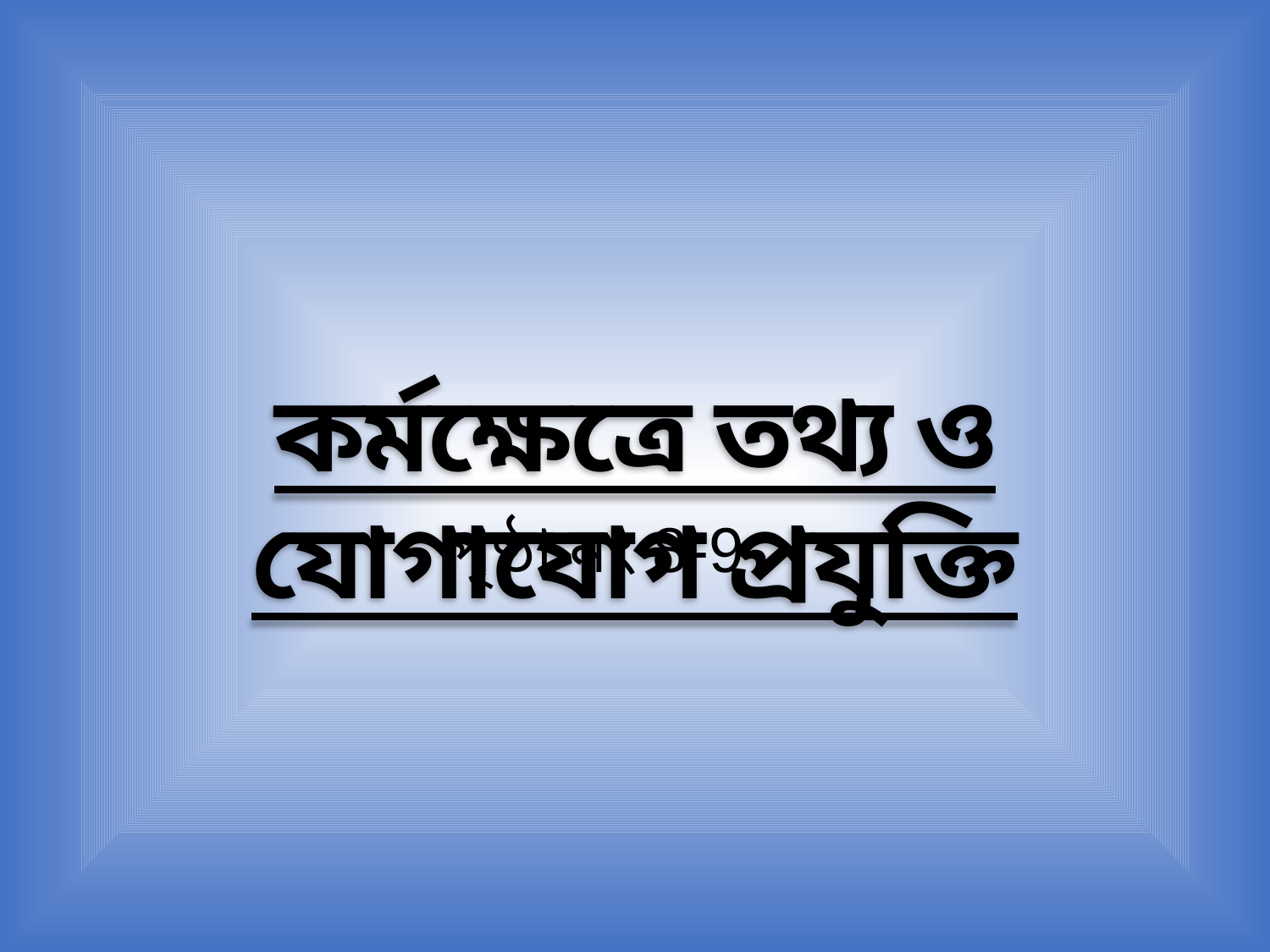

কর্মক্ষেত্রে তথ্য ও যোগাযোগ প্রযুক্তি
পৃষ্ঠা নং 8-9